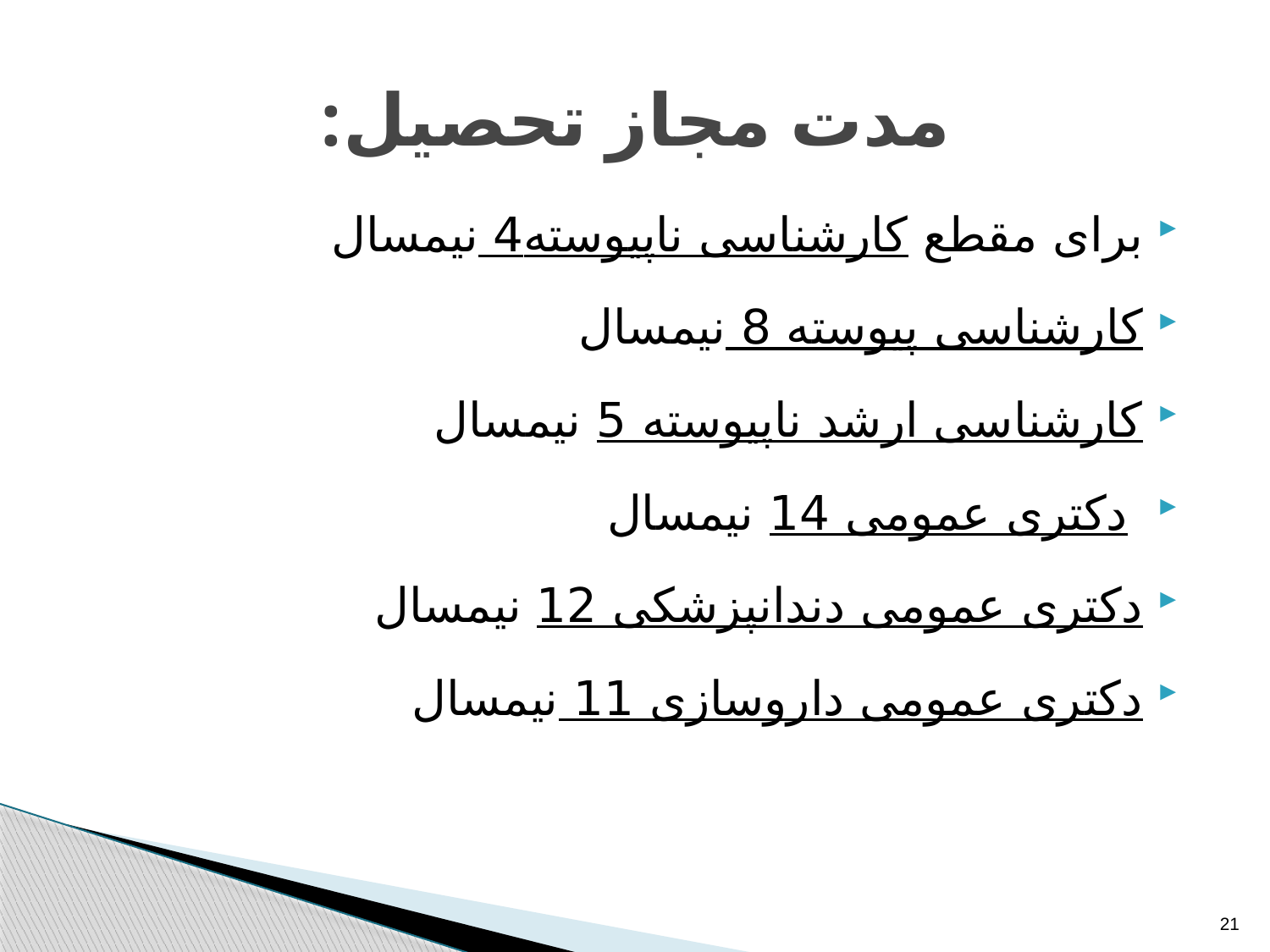

# مدت مجاز تحصیل:
برای مقطع کارشناسی ناپیوسته4 نیمسال
کارشناسی پیوسته 8 نیمسال
کارشناسی ارشد ناپیوسته 5 نیمسال
 دکتری عمومی 14 نیمسال
دکتری عمومی دندانپزشکی 12 نیمسال
دکتری عمومی داروسازی 11 نیمسال
21